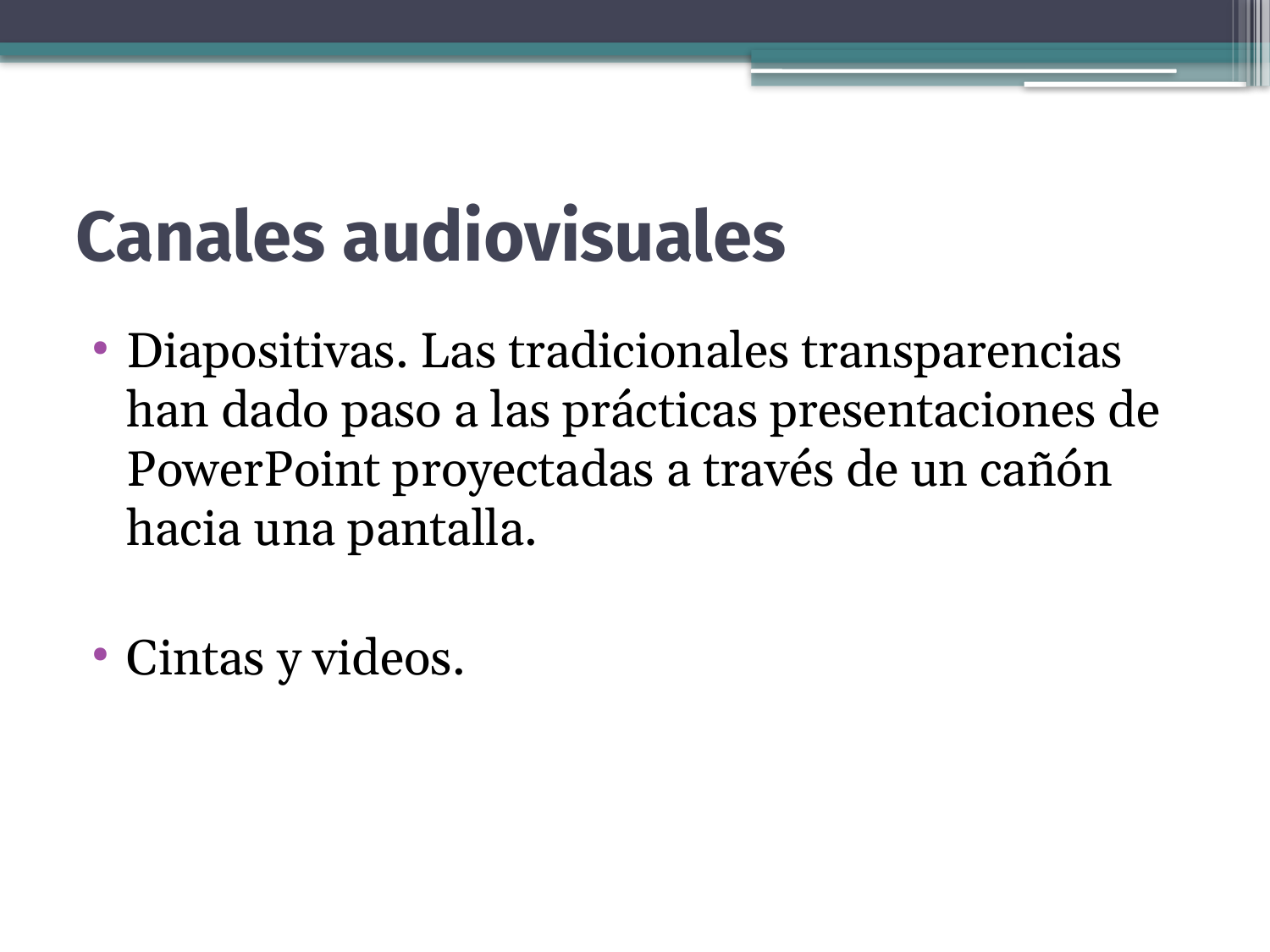

# Canales audiovisuales
Diapositivas. Las tradicionales transparencias han dado paso a las prácticas presentaciones de PowerPoint proyectadas a través de un cañón hacia una pantalla.

Cintas y videos.